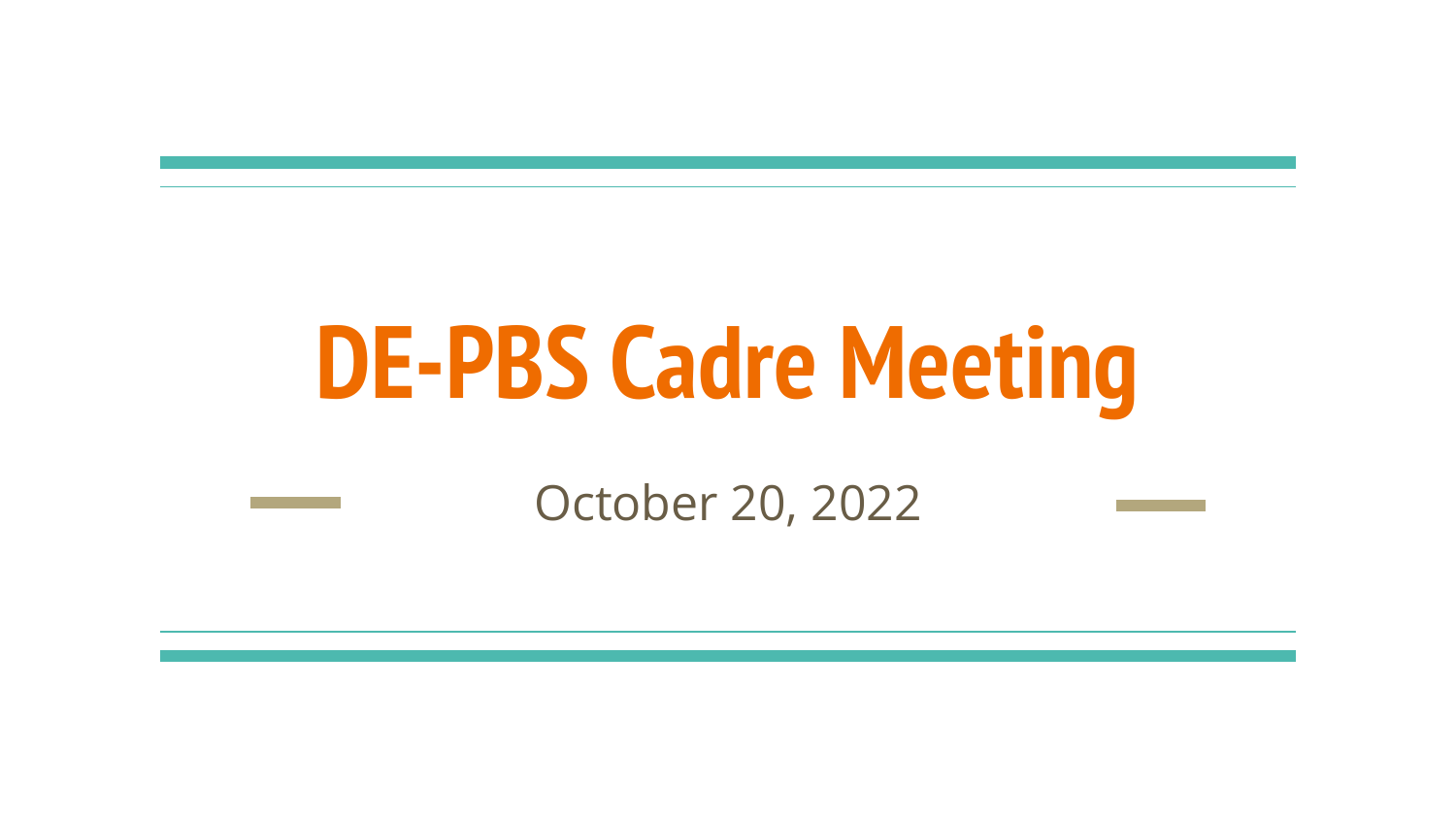

# DE-PBS Cadre Meeting
October 20, 2022